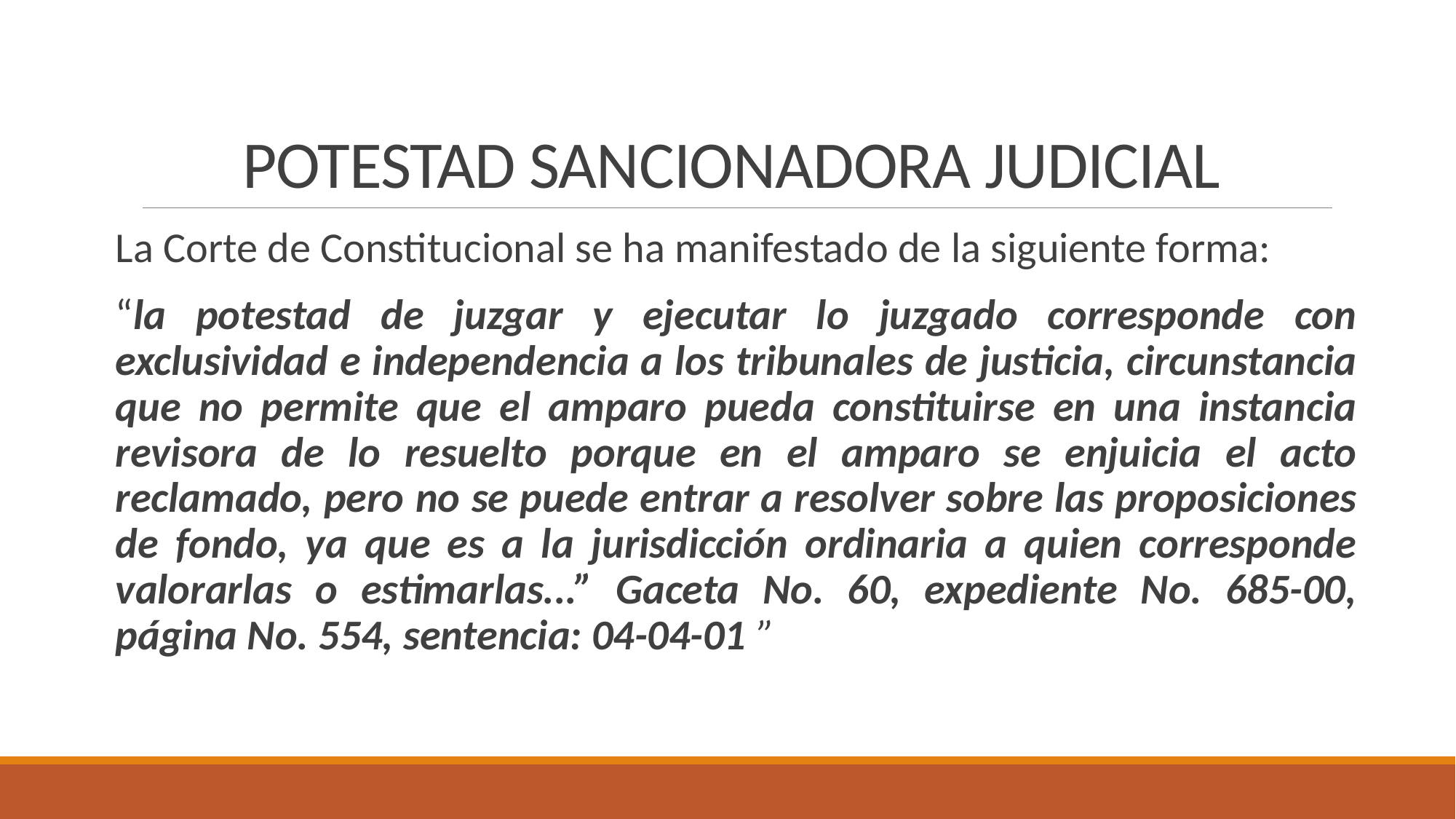

# POTESTAD SANCIONADORA JUDICIAL
La Corte de Constitucional se ha manifestado de la siguiente forma:
“la potestad de juzgar y ejecutar lo juzgado corresponde con exclusividad e independencia a los tribunales de justicia, circunstancia que no permite que el amparo pueda constituirse en una instancia revisora de lo resuelto porque en el amparo se enjuicia el acto reclamado, pero no se puede entrar a resolver sobre las proposiciones de fondo, ya que es a la jurisdicción ordinaria a quien corresponde valorarlas o estimarlas...” Gaceta No. 60, expediente No. 685-00, página No. 554, sentencia: 04-04-01.”